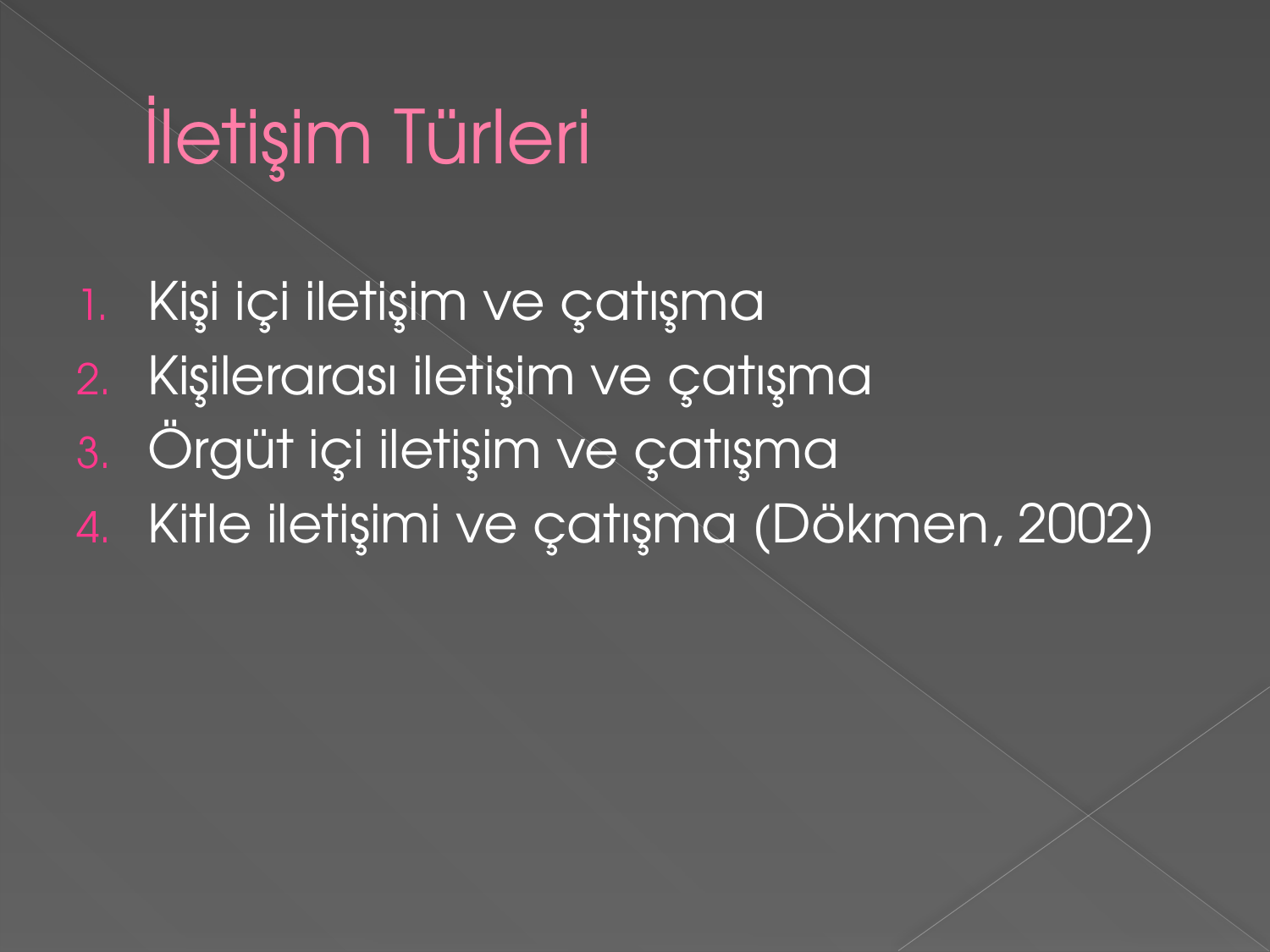

# İletişim Türleri
Kişi içi iletişim ve çatışma
Kişilerarası iletişim ve çatışma
Örgüt içi iletişim ve çatışma
Kitle iletişimi ve çatışma (Dökmen, 2002)